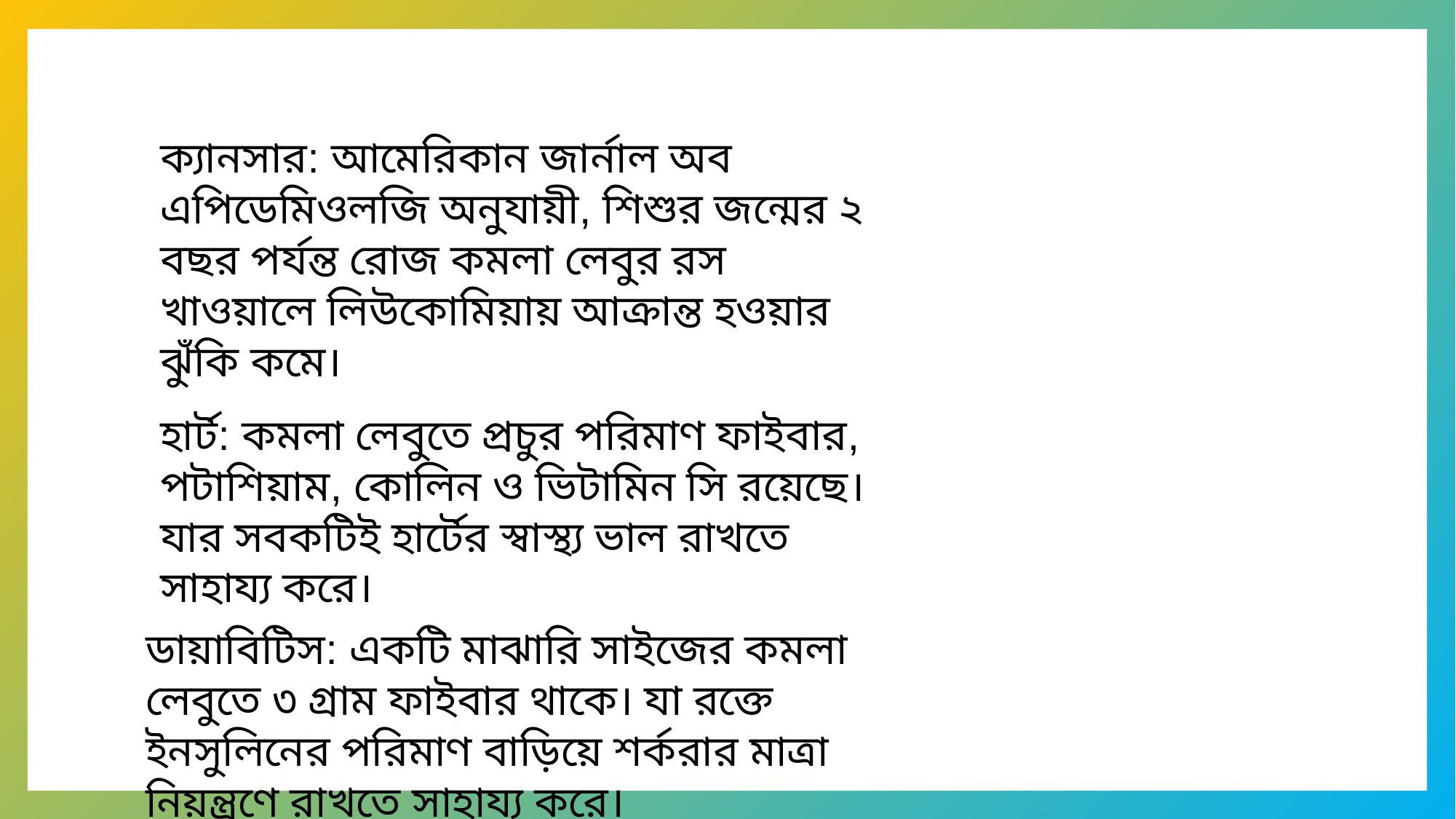

ক্যানসার: আমেরিকান জার্নাল অব এপিডেমিওলজি অনুযায়ী, শিশুর জন্মের ২ বছর পর্যন্ত রোজ কমলা লেবুর রস খাওয়ালে লিউকোমিয়ায় আক্রান্ত হওয়ার ঝুঁকি কমে।
হার্ট: কমলা লেবুতে প্রচুর পরিমাণ ফাইবার, পটাশিয়াম, কোলিন ও ভিটামিন সি রয়েছে। যার সবকটিই হার্টের স্বাস্থ্য ভাল রাখতে সাহায্য করে।
ডায়াবিটিস: একটি মাঝারি সাইজের কমলা লেবুতে ৩ গ্রাম ফাইবার থাকে। যা রক্তে ইনসুলিনের পরিমাণ বাড়িয়ে শর্করার মাত্রা নিয়ন্ত্রণে রাখতে সাহায্য করে।